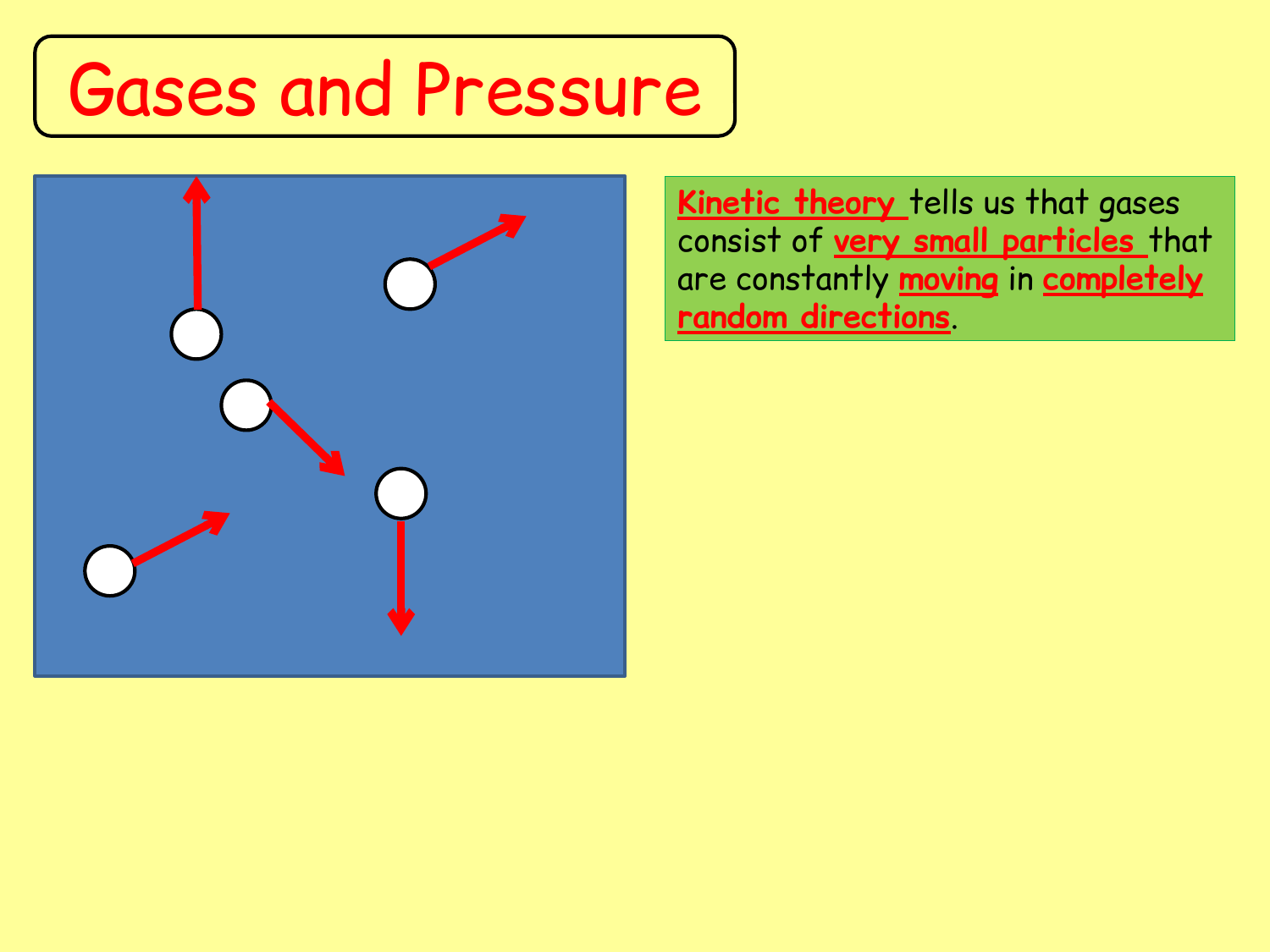

Gases and Pressure

Kinetic theory tells us that gases consist of very small particles that are constantly moving in completely random directions.